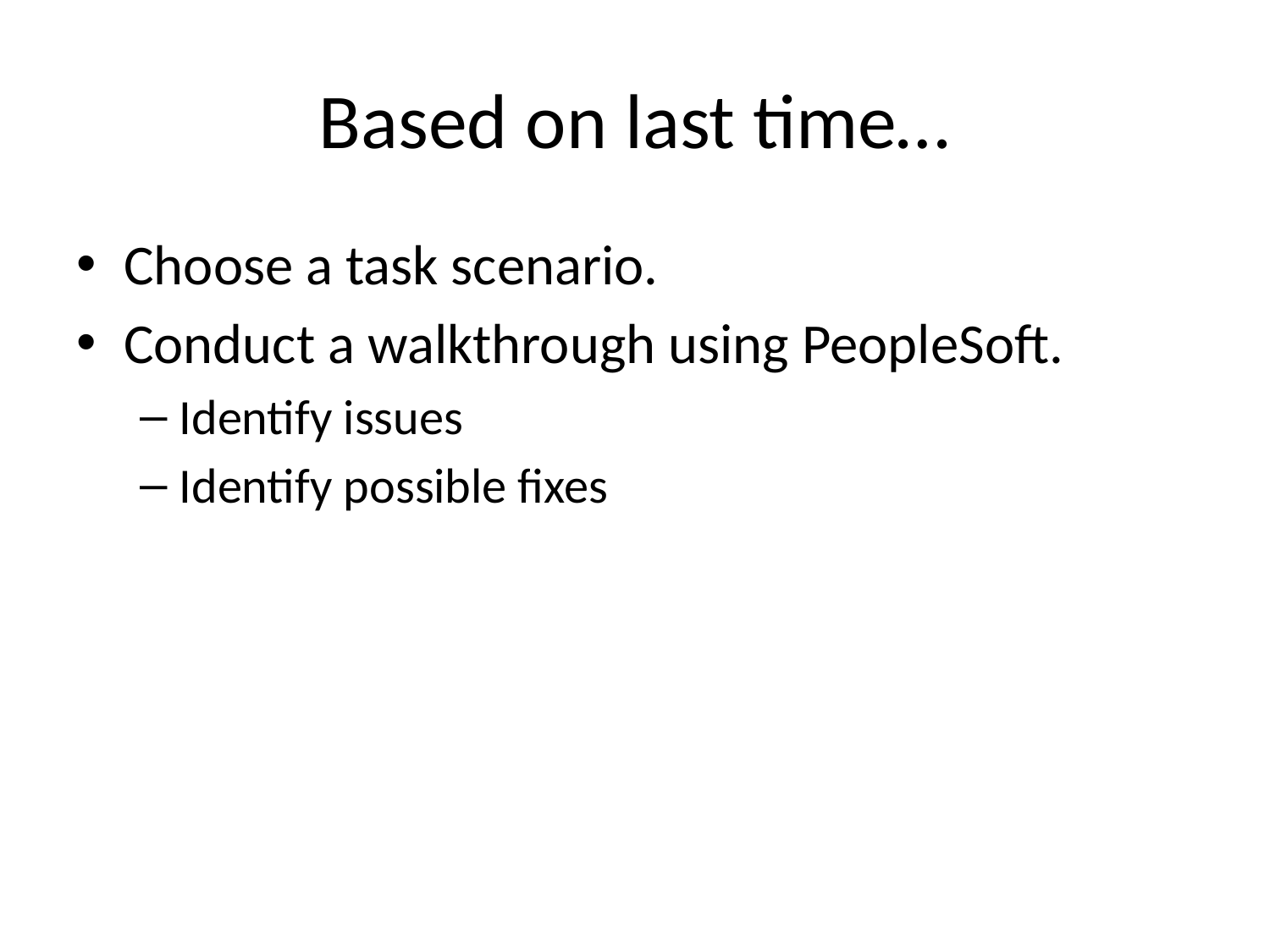

# Based on last time…
Choose a task scenario.
Conduct a walkthrough using PeopleSoft.
Identify issues
Identify possible fixes